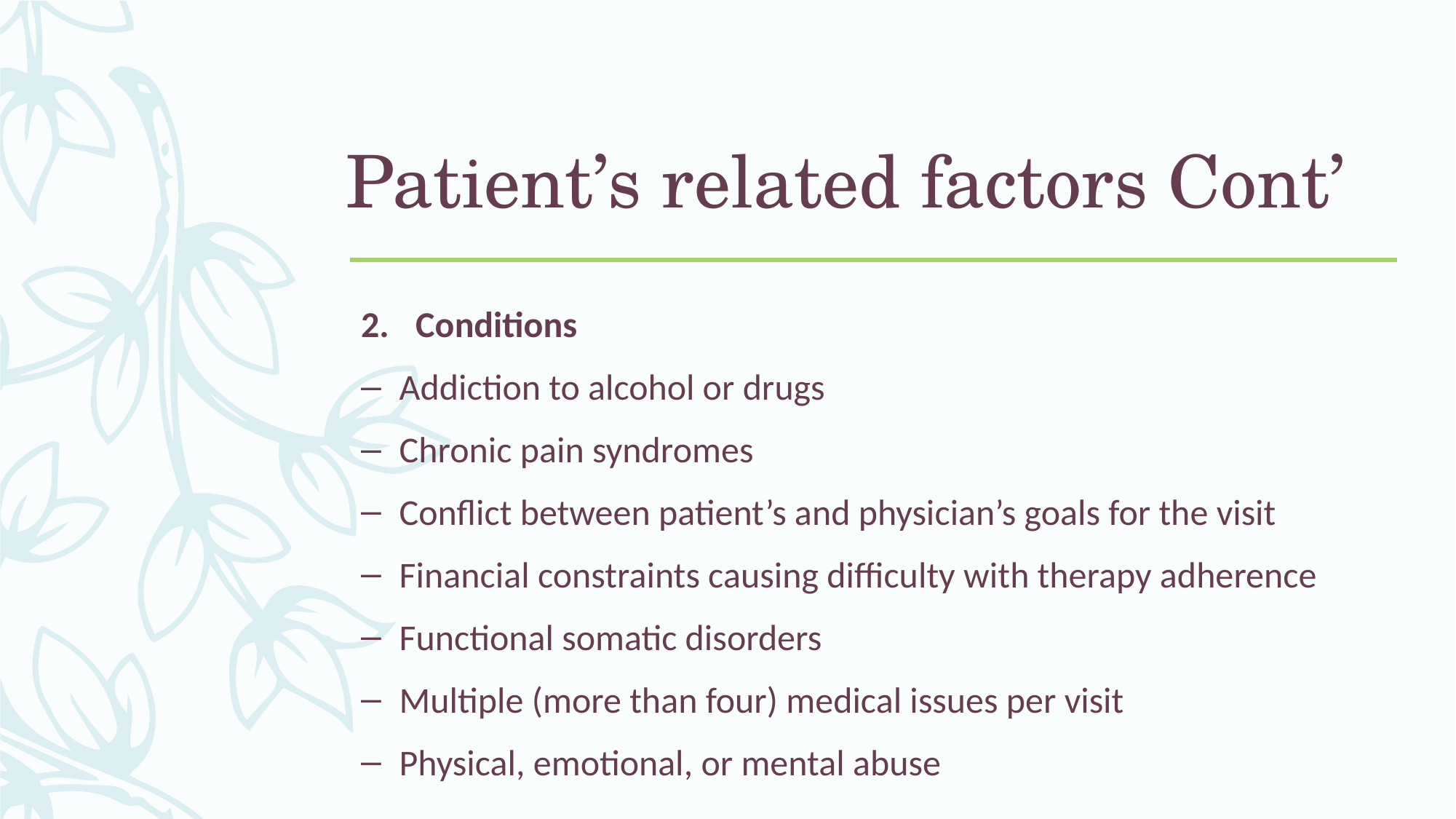

Patient’s related factors Cont’
Conditions
Addiction to alcohol or drugs
Chronic pain syndromes
Conflict between patient’s and physician’s goals for the visit
Financial constraints causing difficulty with therapy adherence
Functional somatic disorders
Multiple (more than four) medical issues per visit
Physical, emotional, or mental abuse